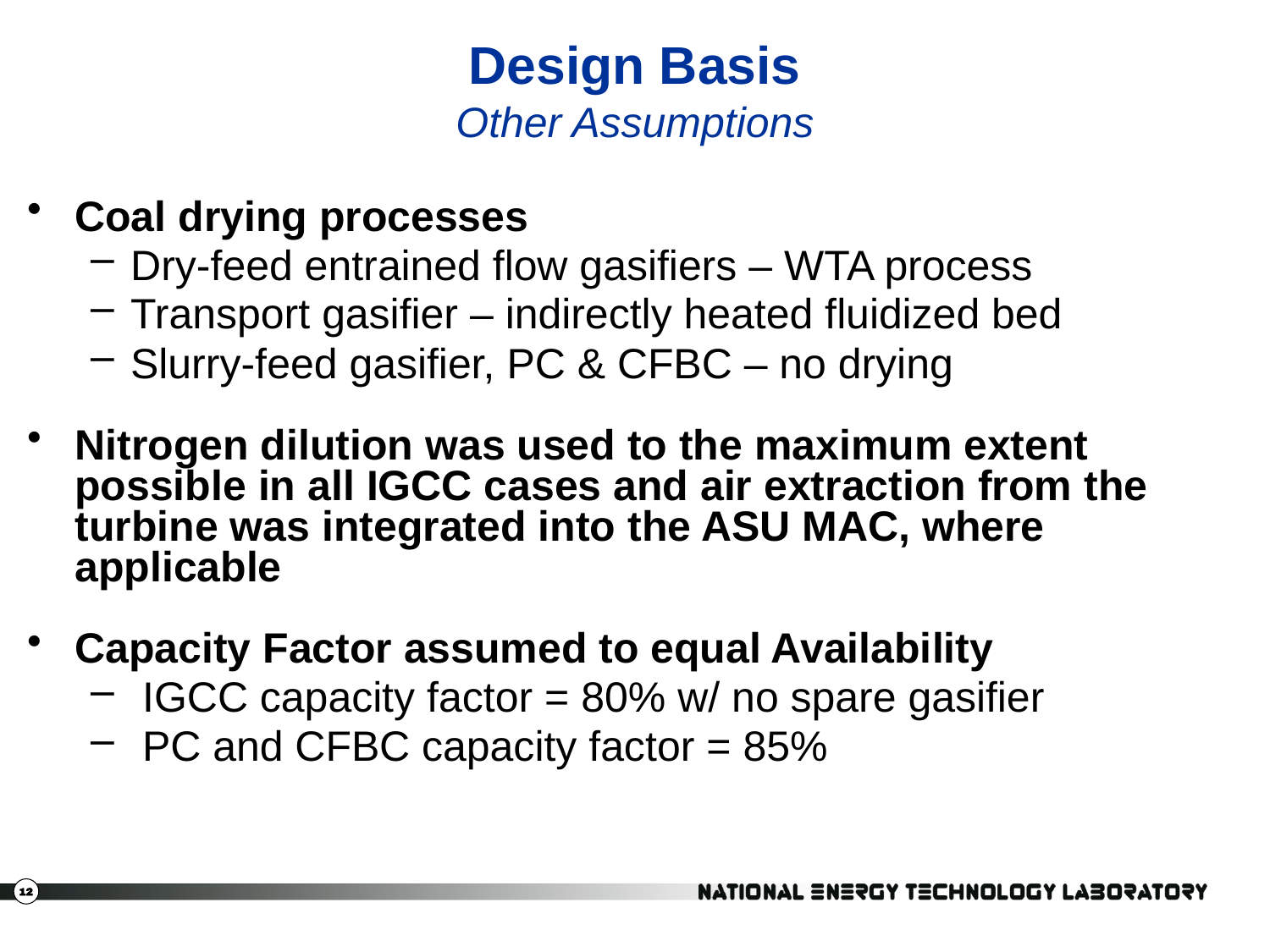

# Design Basis Other Assumptions
Coal drying processes
Dry-feed entrained flow gasifiers – WTA process
Transport gasifier – indirectly heated fluidized bed
Slurry-feed gasifier, PC & CFBC – no drying

Nitrogen dilution was used to the maximum extent possible in all IGCC cases and air extraction from the turbine was integrated into the ASU MAC, where applicable

Capacity Factor assumed to equal Availability
 IGCC capacity factor = 80% w/ no spare gasifier
 PC and CFBC capacity factor = 85%